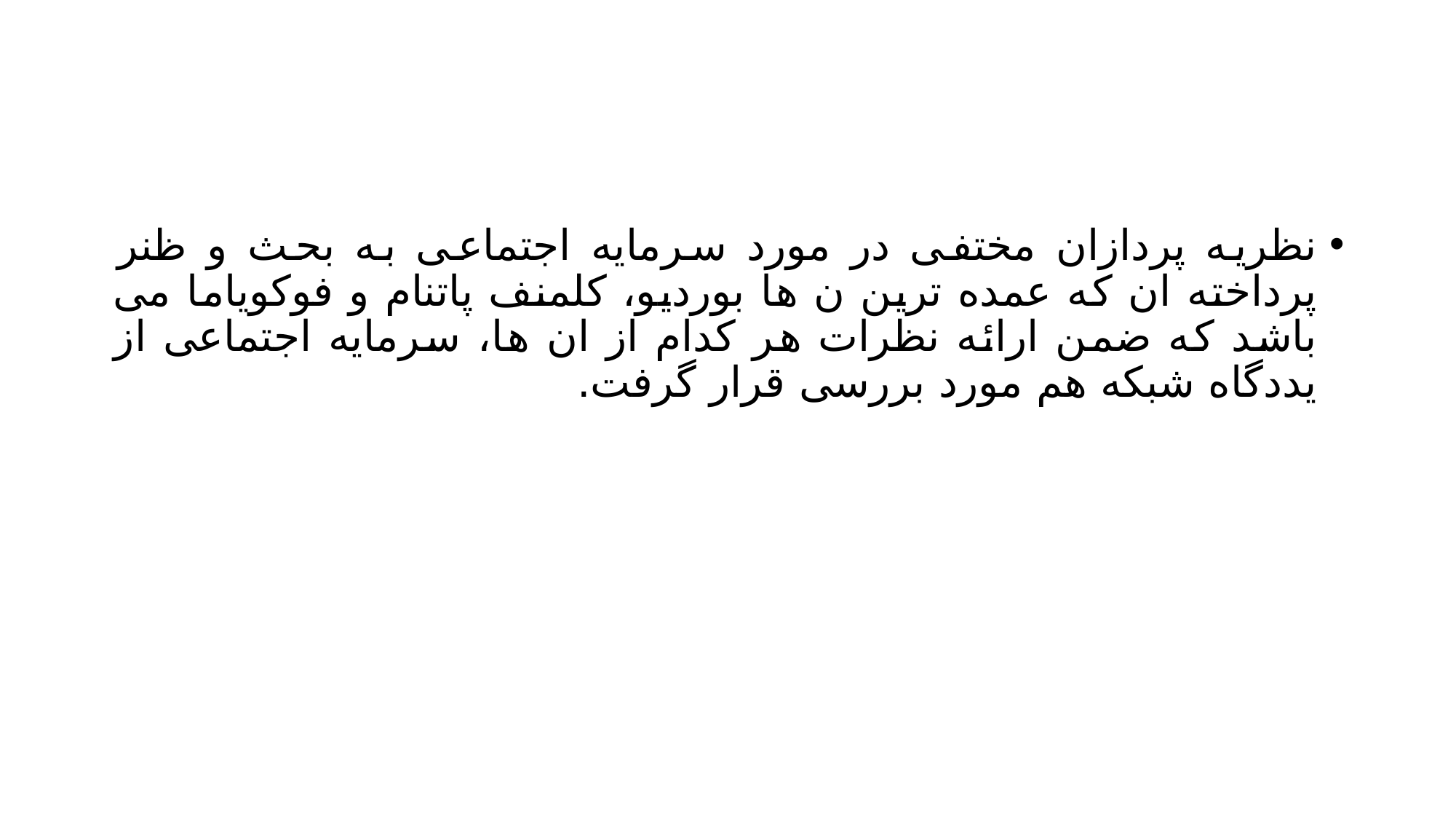

#
نظریه پردازان مختفی در مورد سرمایه اجتماعی به بحث و ظنر پرداخته ان که عمده ترین ن ها بوردیو، کلمنف پاتنام و فوکویاما می باشد که ضمن ارائه نظرات هر کدام از ان ها، سرمایه اجتماعی از یددگاه شبکه هم مورد بررسی قرار گرفت.